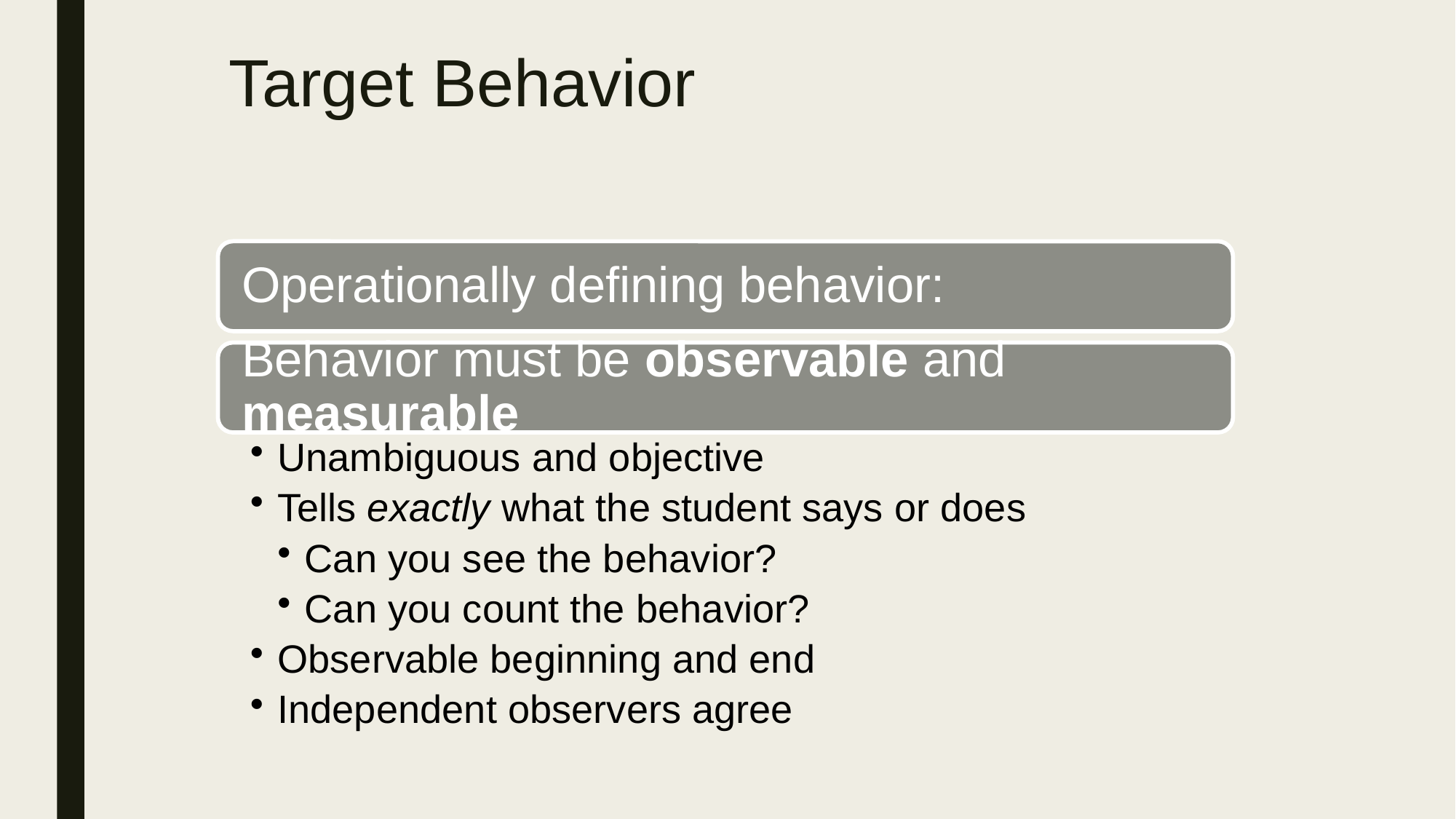

Target Behavior
Operationally defining behavior:
Behavior must be observable and measurable
Unambiguous and objective
Tells exactly what the student says or does
Can you see the behavior?
Can you count the behavior?
Observable beginning and end
Independent observers agree